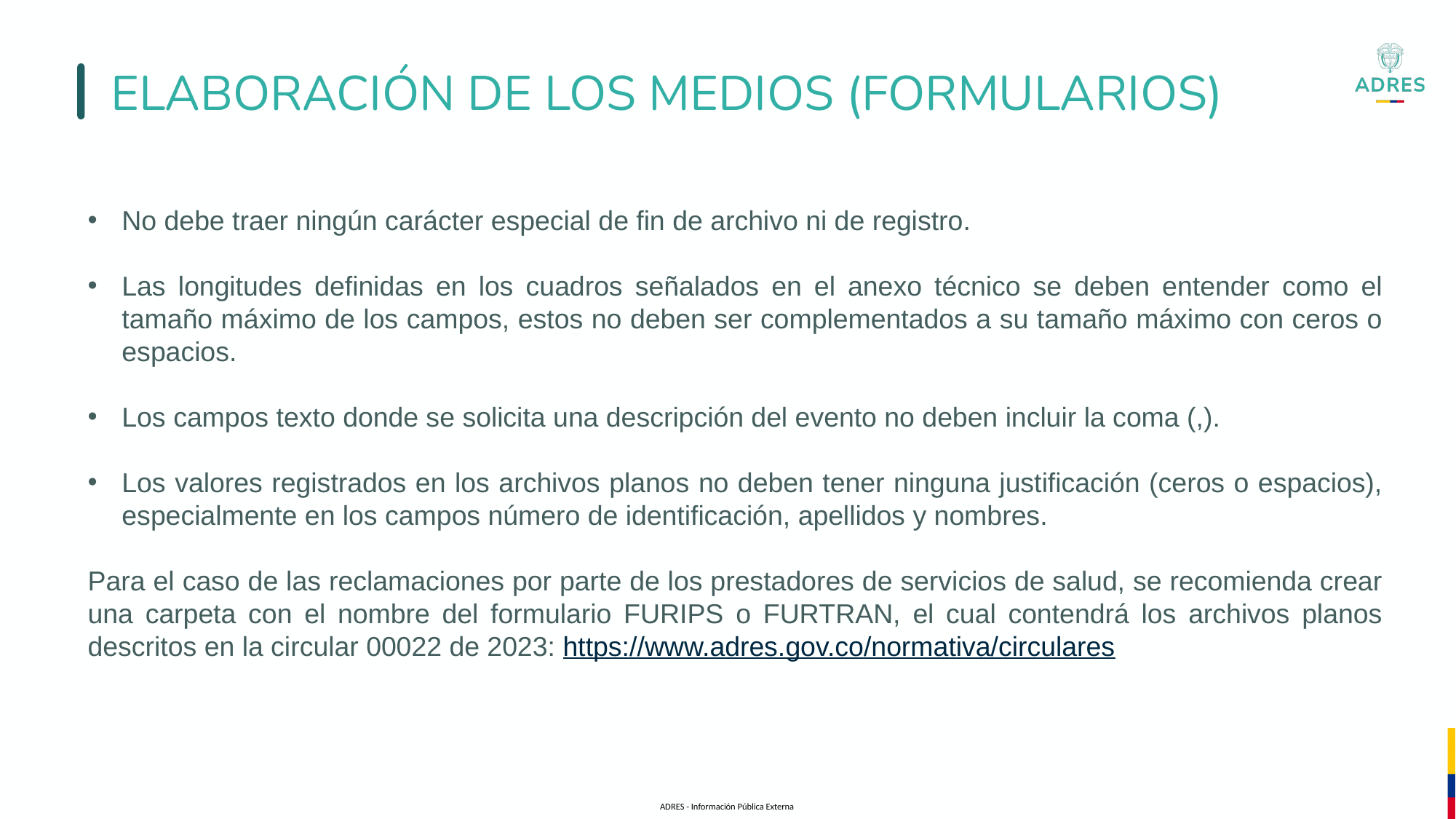

# ELABORACIÓN DE LOS MEDIOS (FORMULARIOS)
No debe traer ningún carácter especial de fin de archivo ni de registro.

Las longitudes definidas en los cuadros señalados en el anexo técnico se deben entender como el tamaño máximo de los campos, estos no deben ser complementados a su tamaño máximo con ceros o espacios.

Los campos texto donde se solicita una descripción del evento no deben incluir la coma (,).

Los valores registrados en los archivos planos no deben tener ninguna justificación (ceros o espacios), especialmente en los campos número de identificación, apellidos y nombres.

Para el caso de las reclamaciones por parte de los prestadores de servicios de salud, se recomienda crear una carpeta con el nombre del formulario FURIPS o FURTRAN, el cual contendrá los archivos planos descritos en la circular 00022 de 2023: https://www.adres.gov.co/normativa/circulares